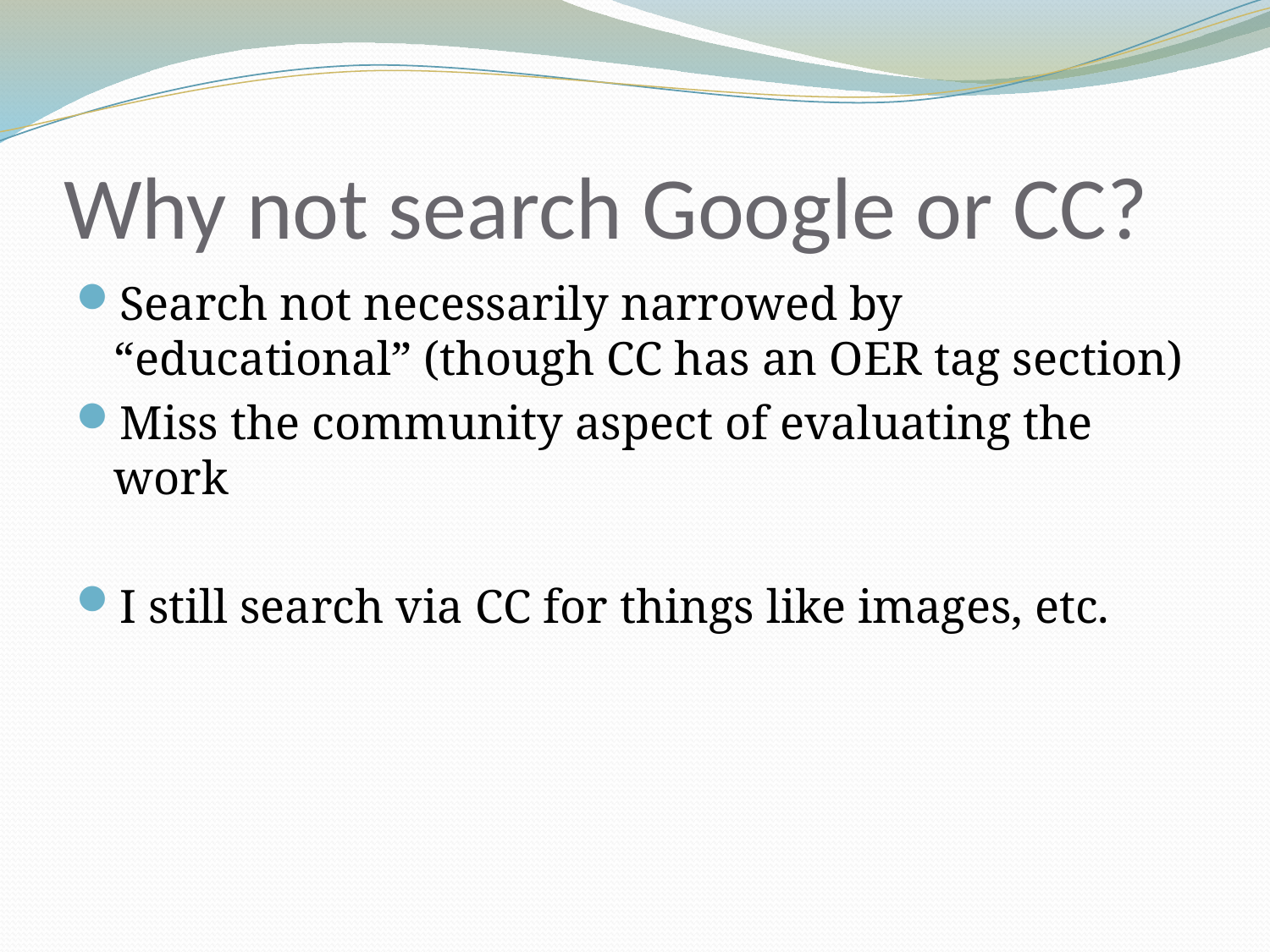

# Why not search Google or CC?
Search not necessarily narrowed by “educational” (though CC has an OER tag section)
Miss the community aspect of evaluating the work

I still search via CC for things like images, etc.